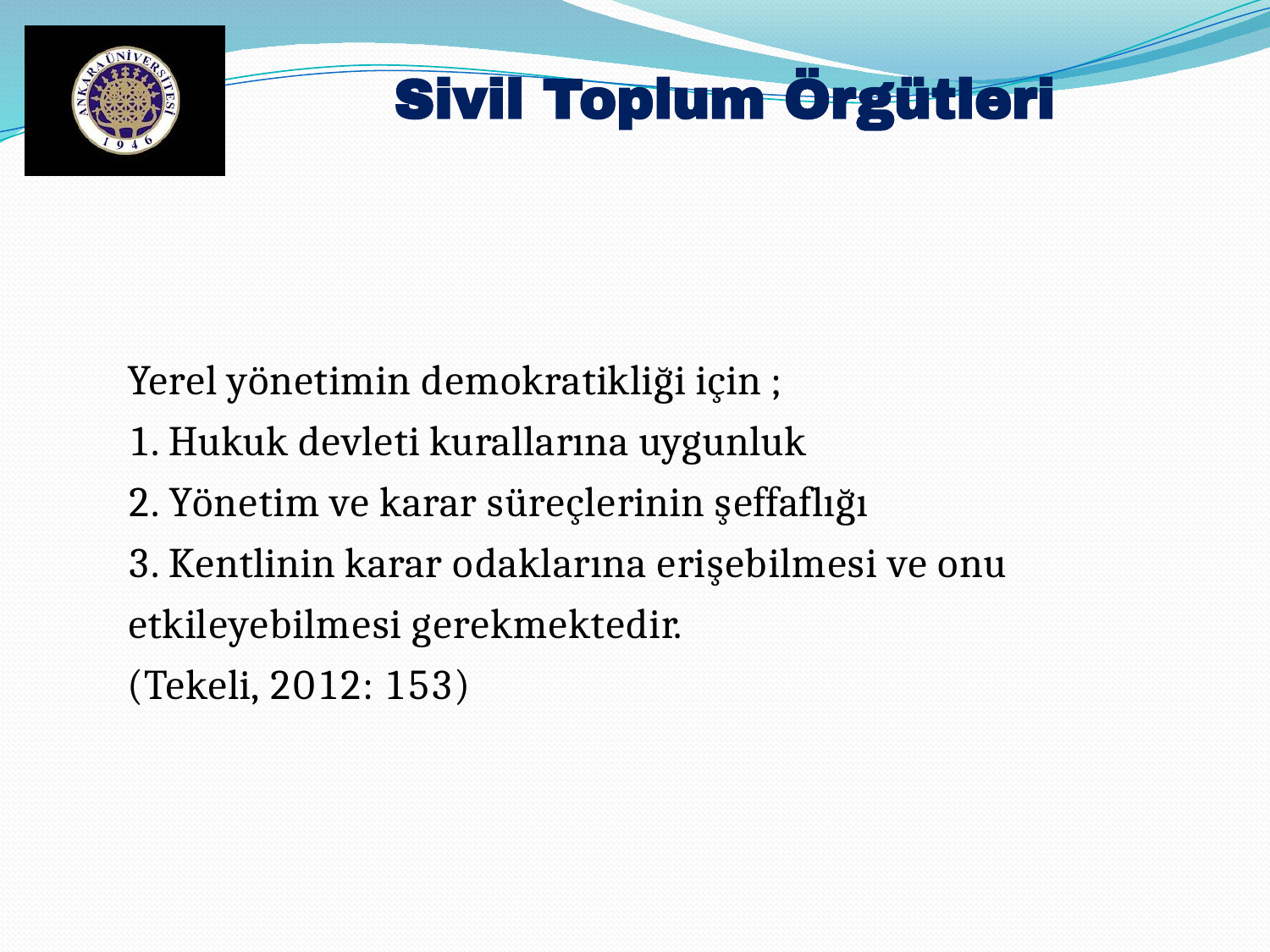

Sivil Toplum Örgütleri
Yerel yönetimin demokratikliği için ;
1. Hukuk devleti kurallarına uygunluk
2. Yönetim ve karar süreçlerinin şeffaflığı
3. Kentlinin karar odaklarına erişebilmesi ve onu etkileyebilmesi gerekmektedir.
(Tekeli, 2012: 153)